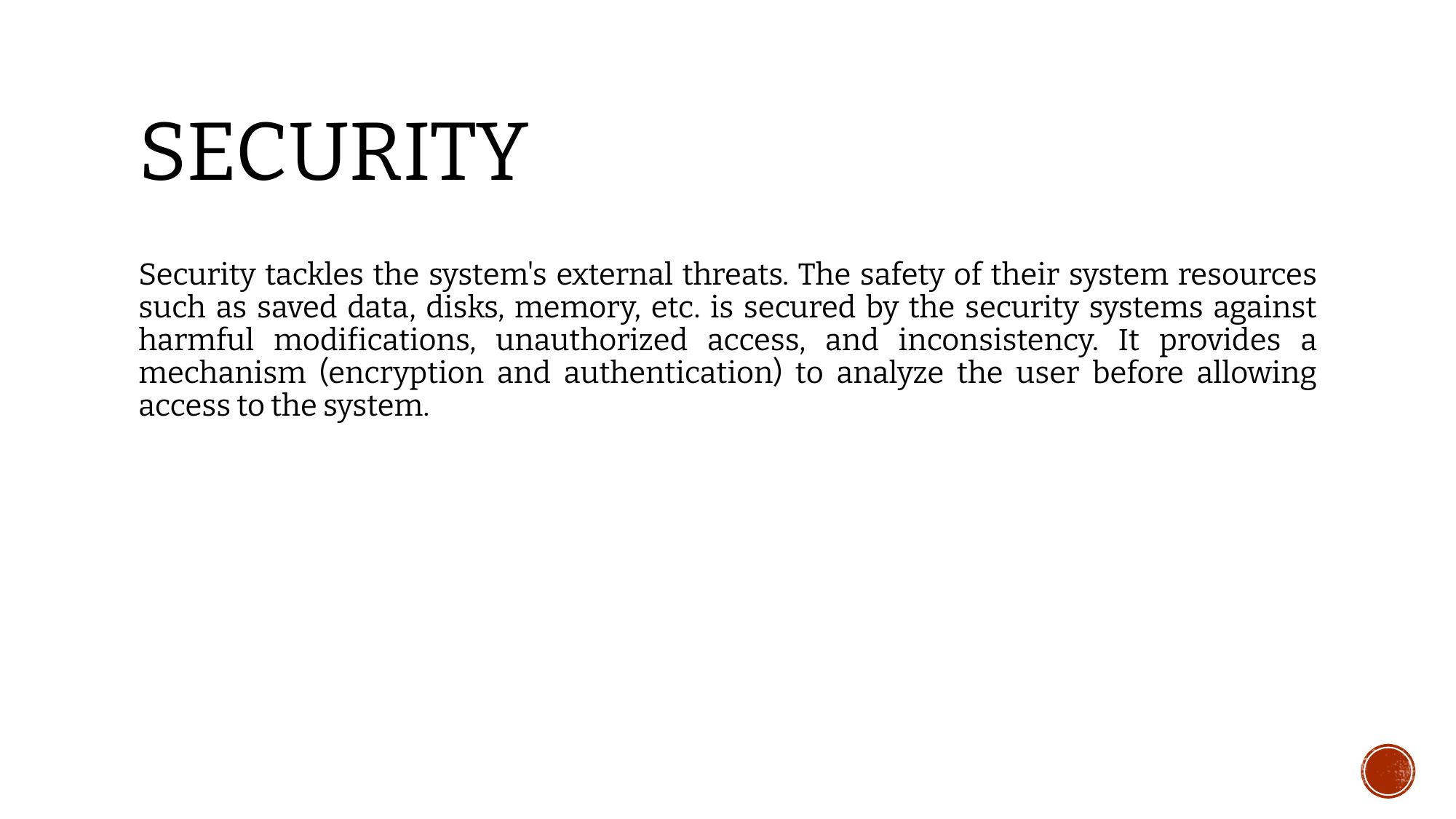

# Security
Security tackles the system's external threats. The safety of their system resources such as saved data, disks, memory, etc. is secured by the security systems against harmful modifications, unauthorized access, and inconsistency. It provides a mechanism (encryption and authentication) to analyze the user before allowing access to the system.